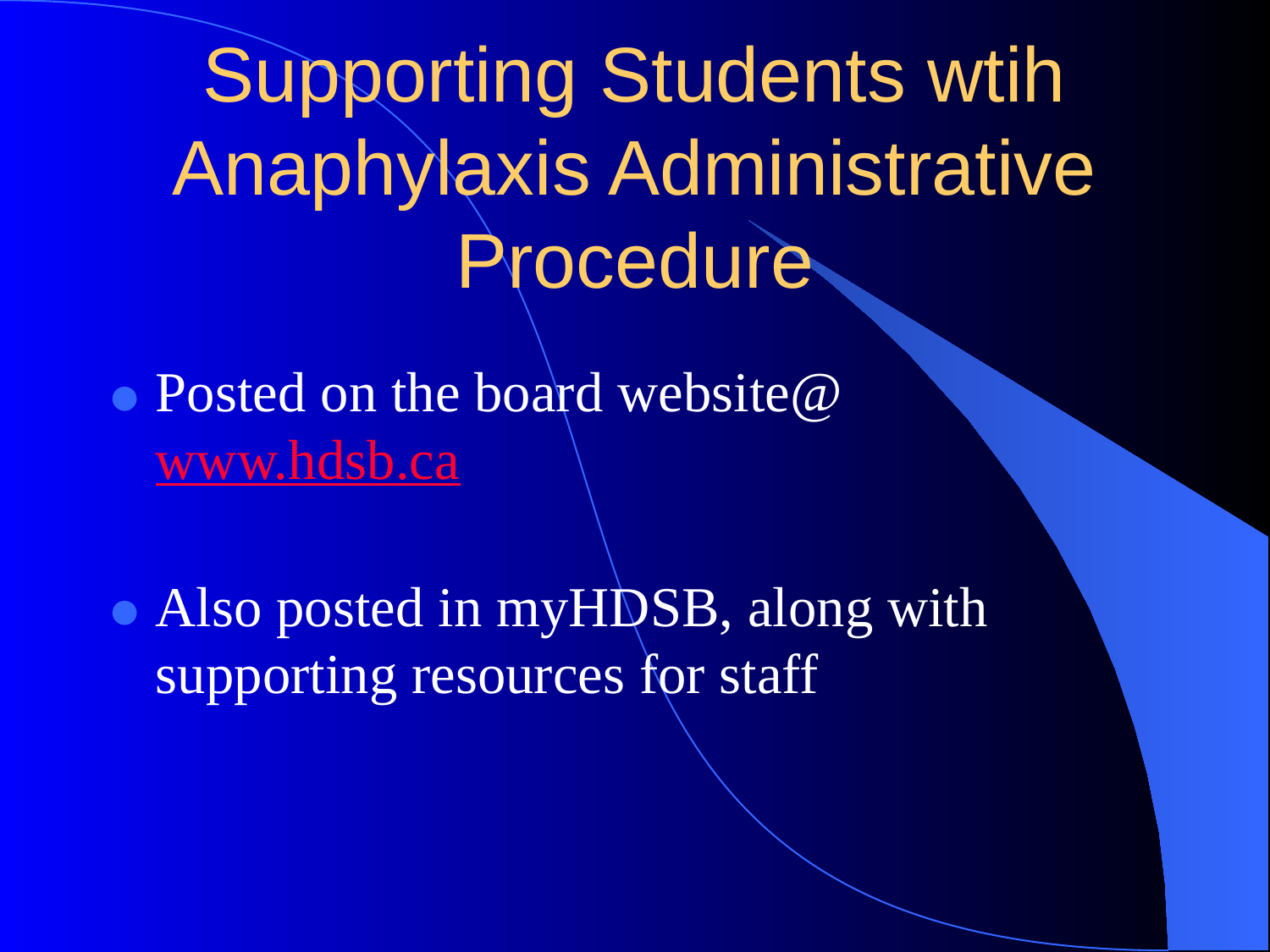

# Supporting Students wtih Anaphylaxis Administrative Procedure
Posted on the board website@ www.hdsb.ca

Also posted in myHDSB, along with supporting resources for staff